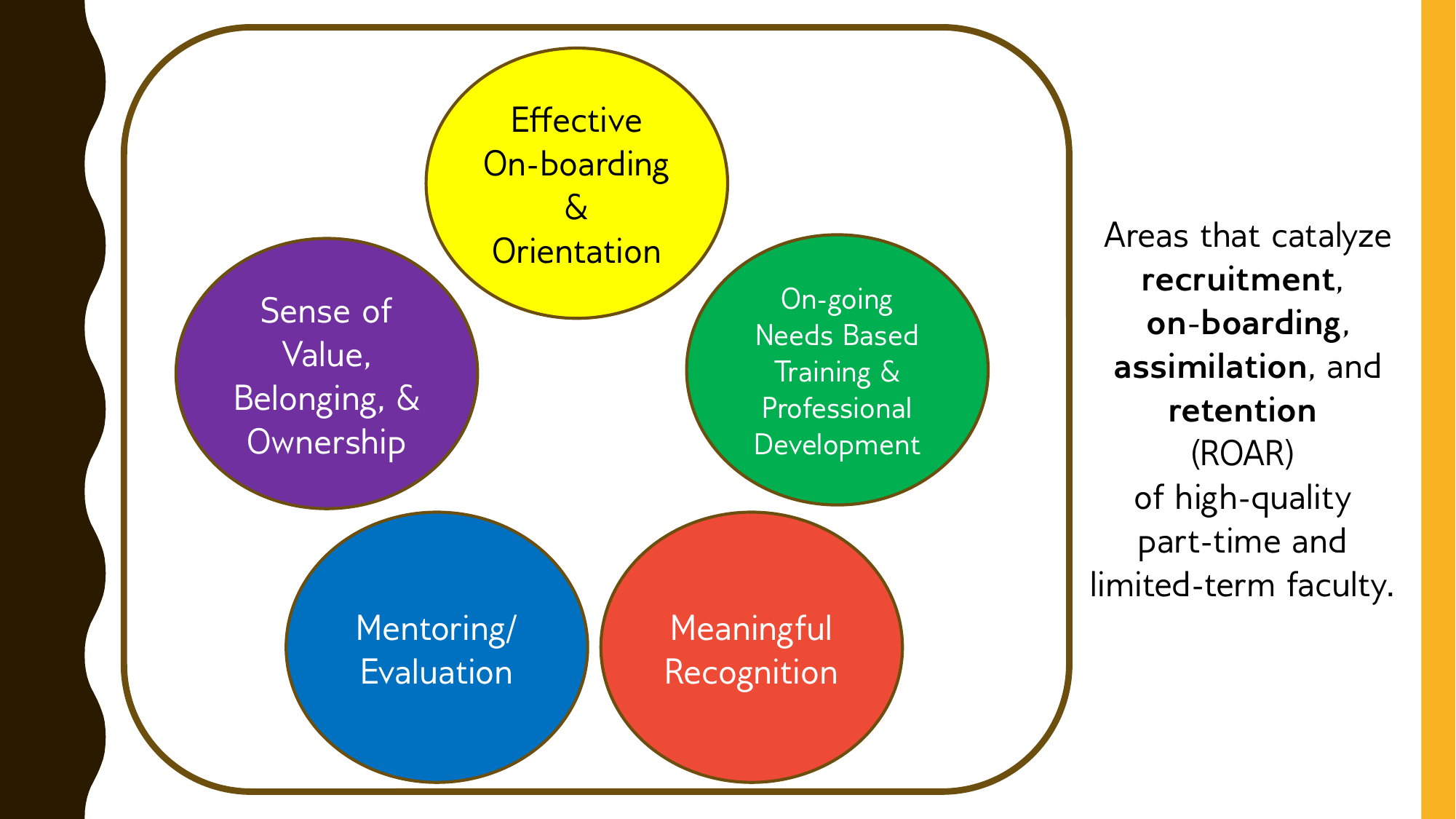

Effective On-boarding & Orientation
Areas that catalyze recruitment,
on-boarding, assimilation, and retention
(ROAR)
of high-quality
part-time and
limited-term faculty.
On-going Needs Based Training & Professional Development
Sense of Value, Belonging, & Ownership
Meaningful Recognition
Mentoring/
Evaluation